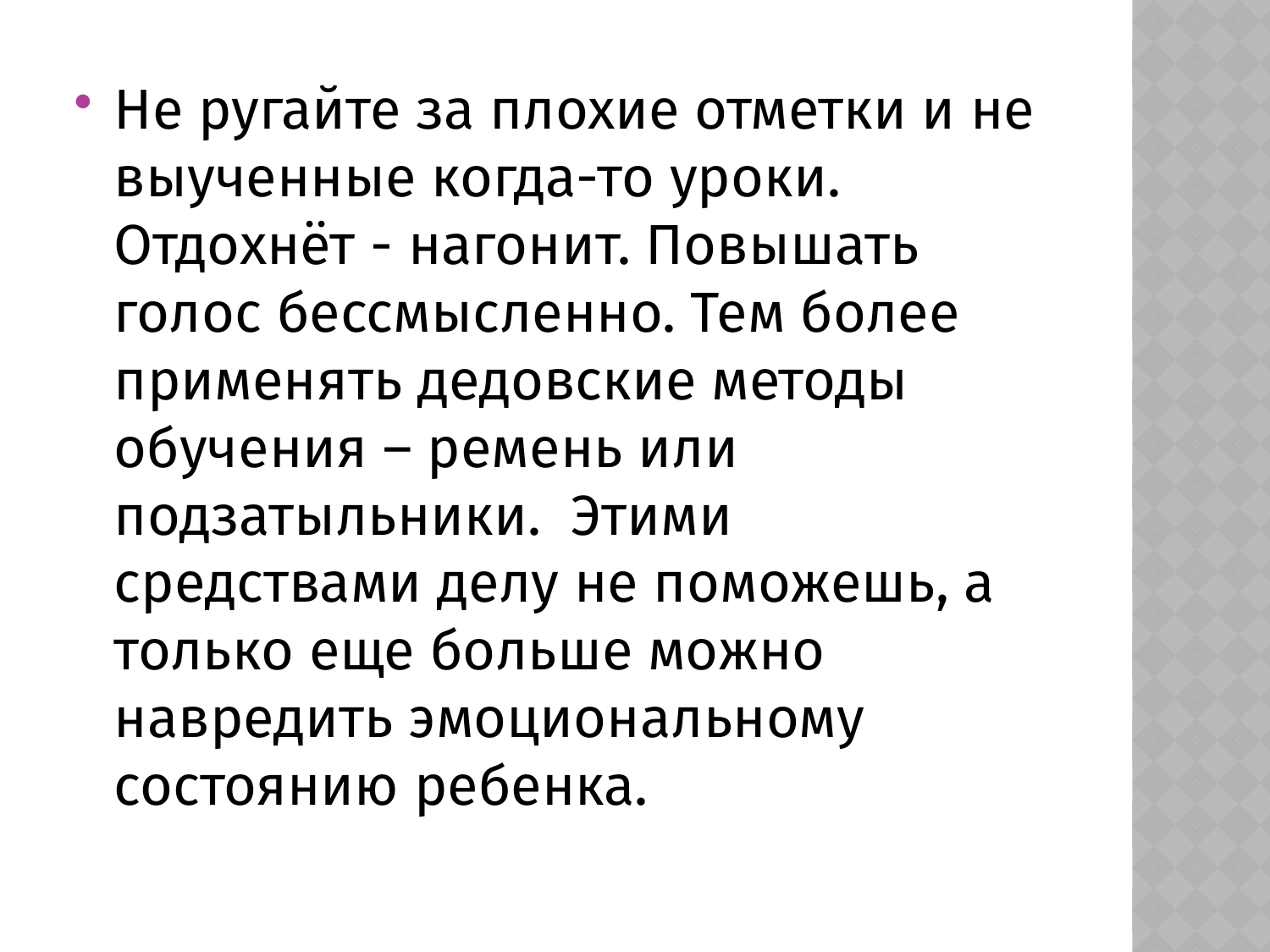

Не ругайте за плохие отметки и не выученные когда-то уроки. Отдохнёт - нагонит. Повышать голос бессмысленно. Тем более применять дедовские методы обучения – ремень или подзатыльники.  Этими средствами делу не поможешь, а только еще больше можно навредить эмоциональному состоянию ребенка.